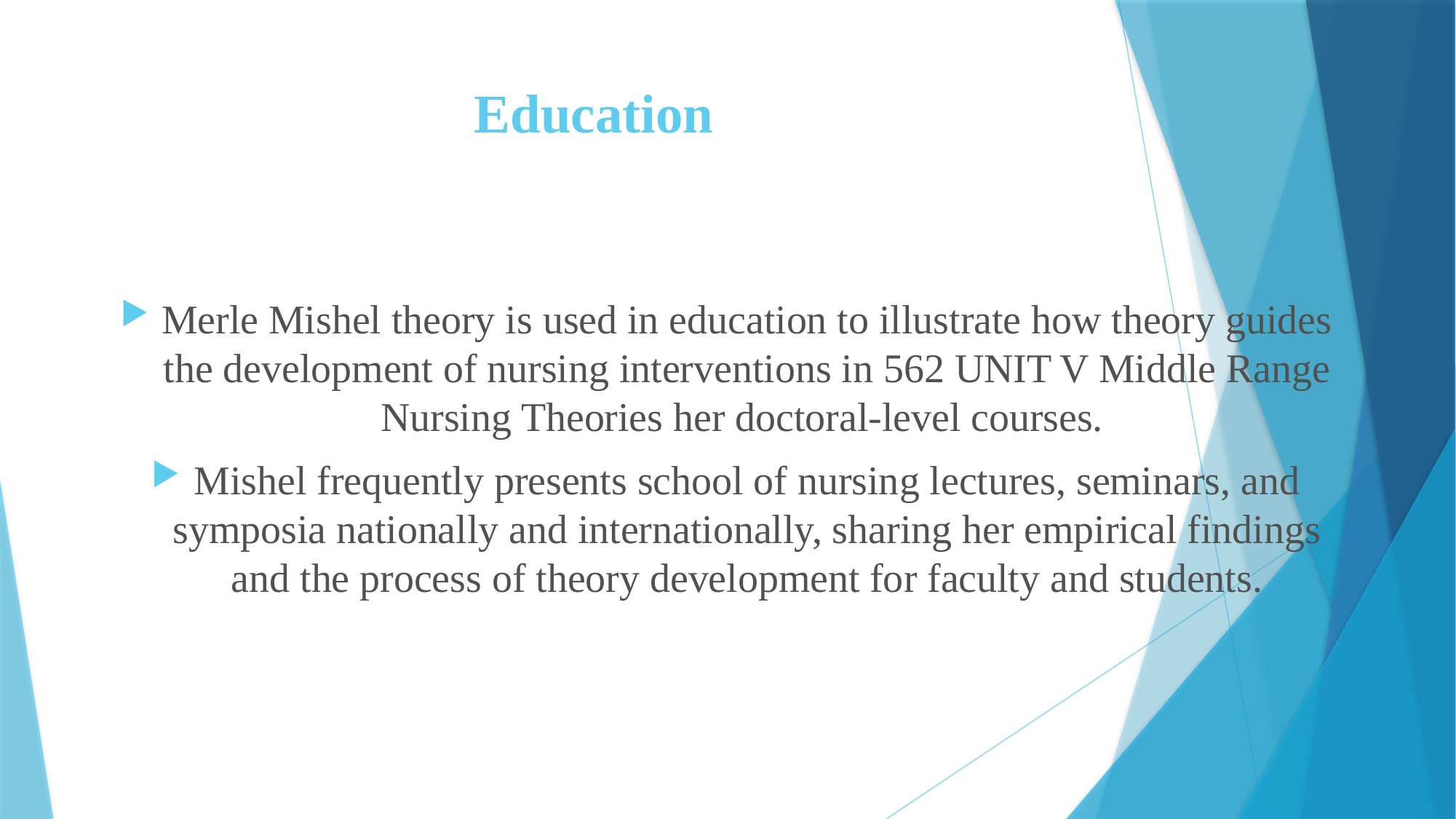

# Education
Merle Mishel theory is used in education to illustrate how theory guides the development of nursing interventions in 562 UNIT V Middle Range Nursing Theories her doctoral-level courses.
Mishel frequently presents school of nursing lectures, seminars, and symposia nationally and internationally, sharing her empirical findings and the process of theory development for faculty and students.